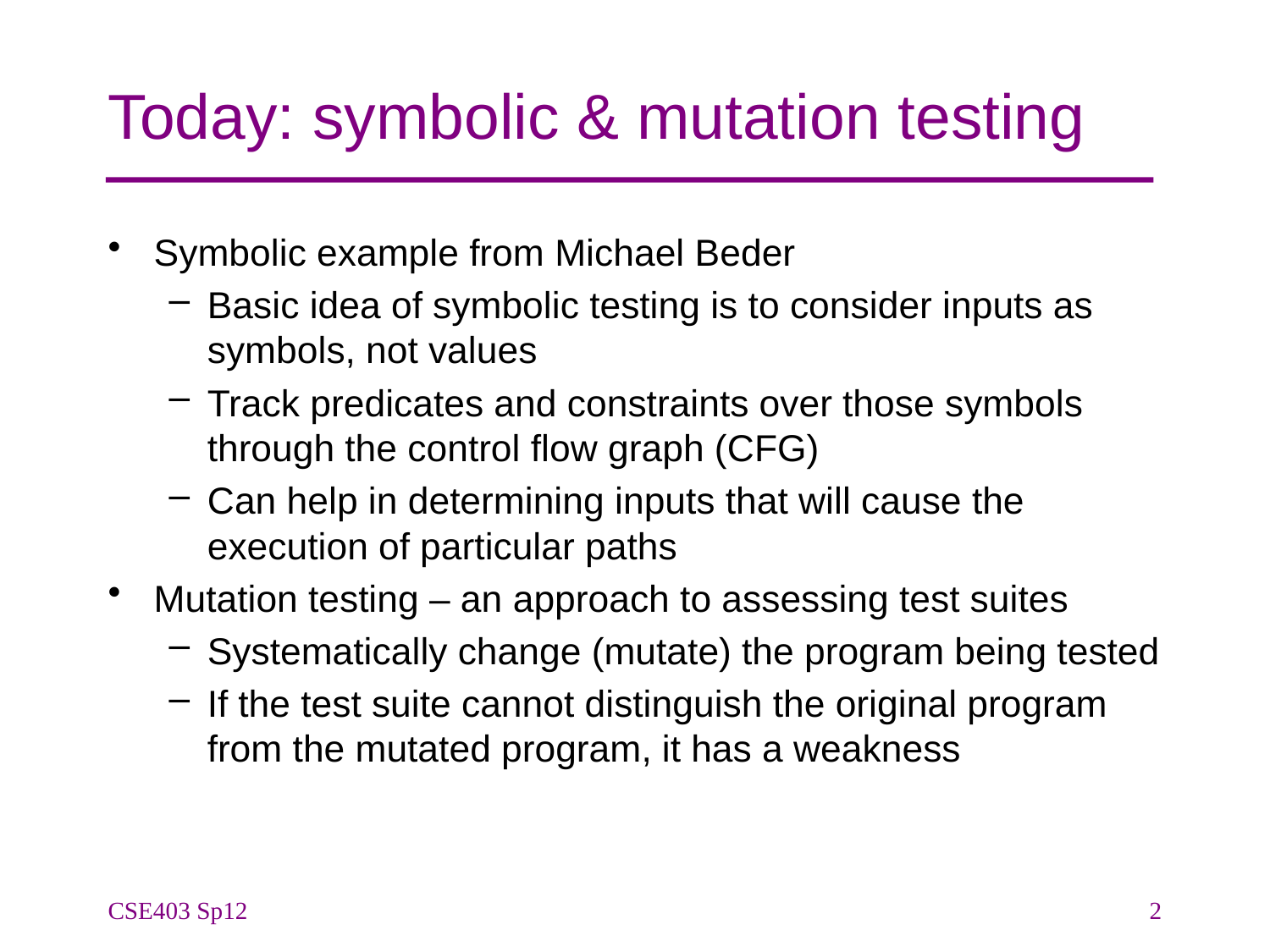

# Today: symbolic & mutation testing
Symbolic example from Michael Beder
Basic idea of symbolic testing is to consider inputs as symbols, not values
Track predicates and constraints over those symbols through the control flow graph (CFG)
Can help in determining inputs that will cause the execution of particular paths
Mutation testing – an approach to assessing test suites
Systematically change (mutate) the program being tested
If the test suite cannot distinguish the original program from the mutated program, it has a weakness

CSE403 Sp12
2